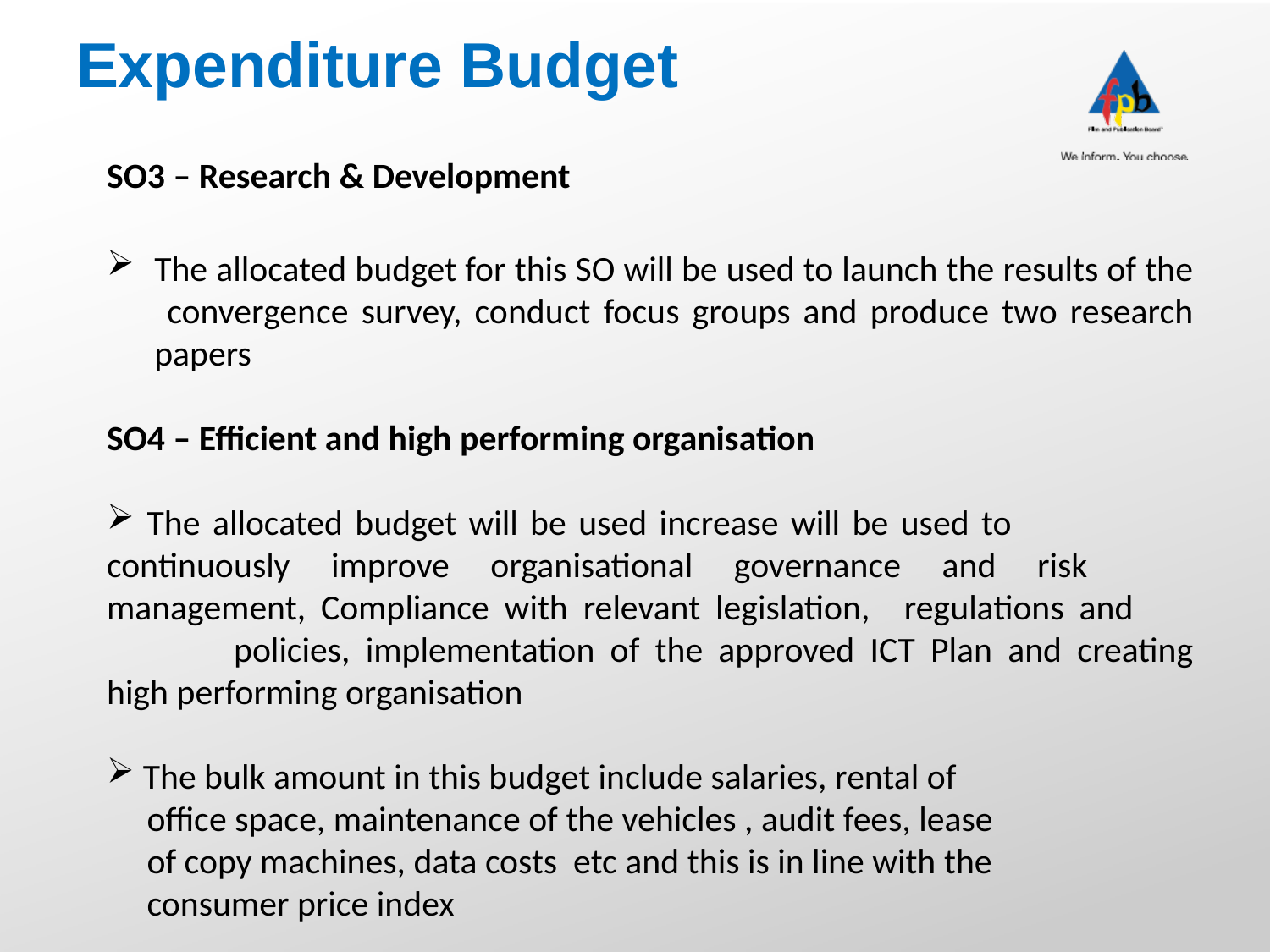

# Expenditure Budget
SO3 – Research & Development

The allocated budget for this SO will be used to launch the results of the  convergence survey, conduct focus groups and produce two research papers

SO4 – Efficient and high performing organisation

 The allocated budget will be used increase will be used to      	continuously improve organisational governance and risk 	management, Compliance with relevant legislation, 	regulations and     	policies, implementation of the approved ICT Plan and creating high performing organisation

 The bulk amount in this budget include salaries, rental of
     office space, maintenance of the vehicles , audit fees, lease
     of copy machines, data costs  etc and this is in line with the
     consumer price index